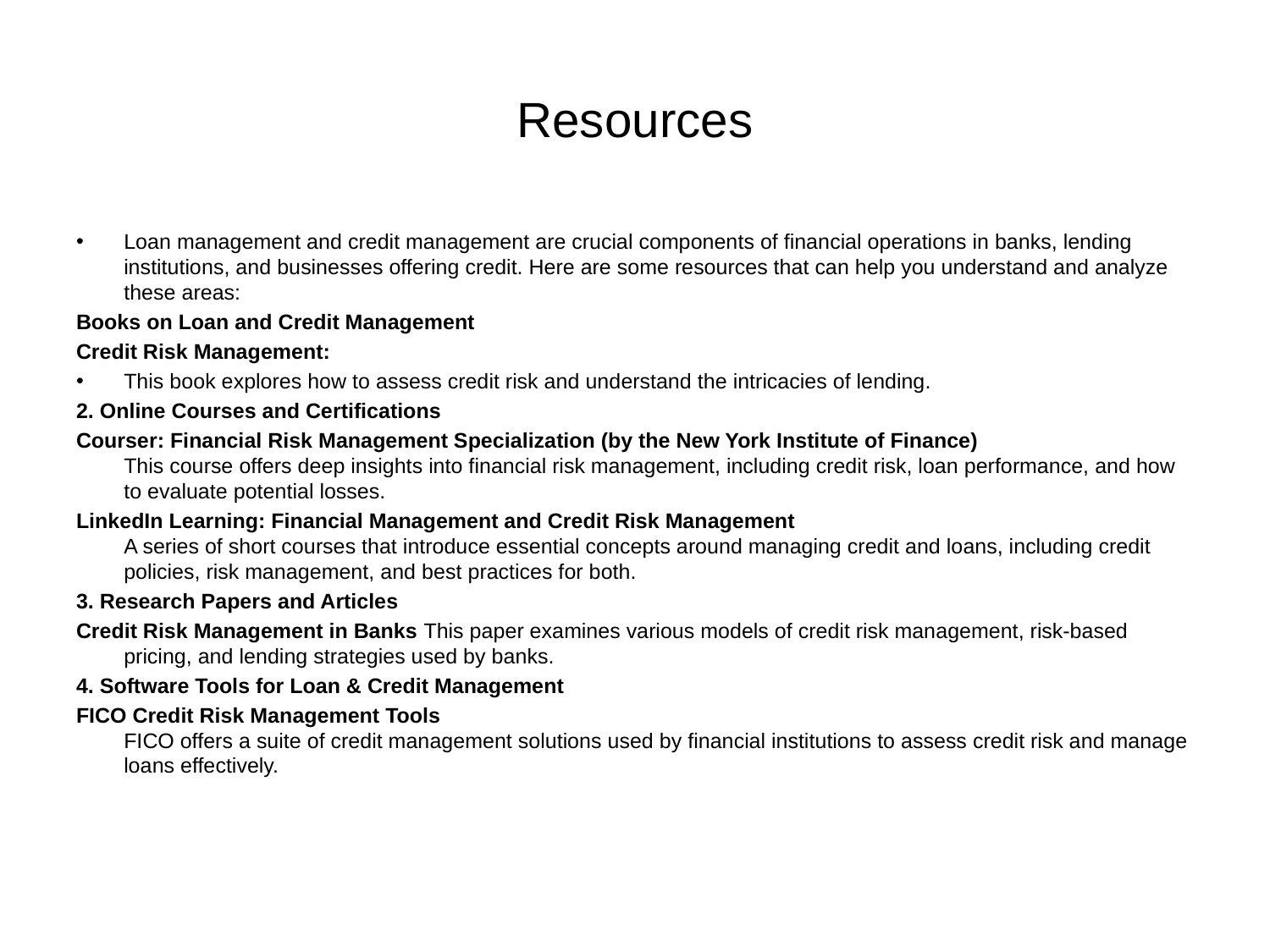

# Resources
Loan management and credit management are crucial components of financial operations in banks, lending institutions, and businesses offering credit. Here are some resources that can help you understand and analyze these areas:
Books on Loan and Credit Management
Credit Risk Management:
This book explores how to assess credit risk and understand the intricacies of lending.
2. Online Courses and Certifications
Courser: Financial Risk Management Specialization (by the New York Institute of Finance)
This course offers deep insights into financial risk management, including credit risk, loan performance, and how to evaluate potential losses.
LinkedIn Learning: Financial Management and Credit Risk Management
A series of short courses that introduce essential concepts around managing credit and loans, including credit policies, risk management, and best practices for both.
3. Research Papers and Articles
Credit Risk Management in Banks This paper examines various models of credit risk management, risk-based pricing, and lending strategies used by banks.
4. Software Tools for Loan & Credit Management
FICO Credit Risk Management Tools
FICO offers a suite of credit management solutions used by financial institutions to assess credit risk and manage loans effectively.